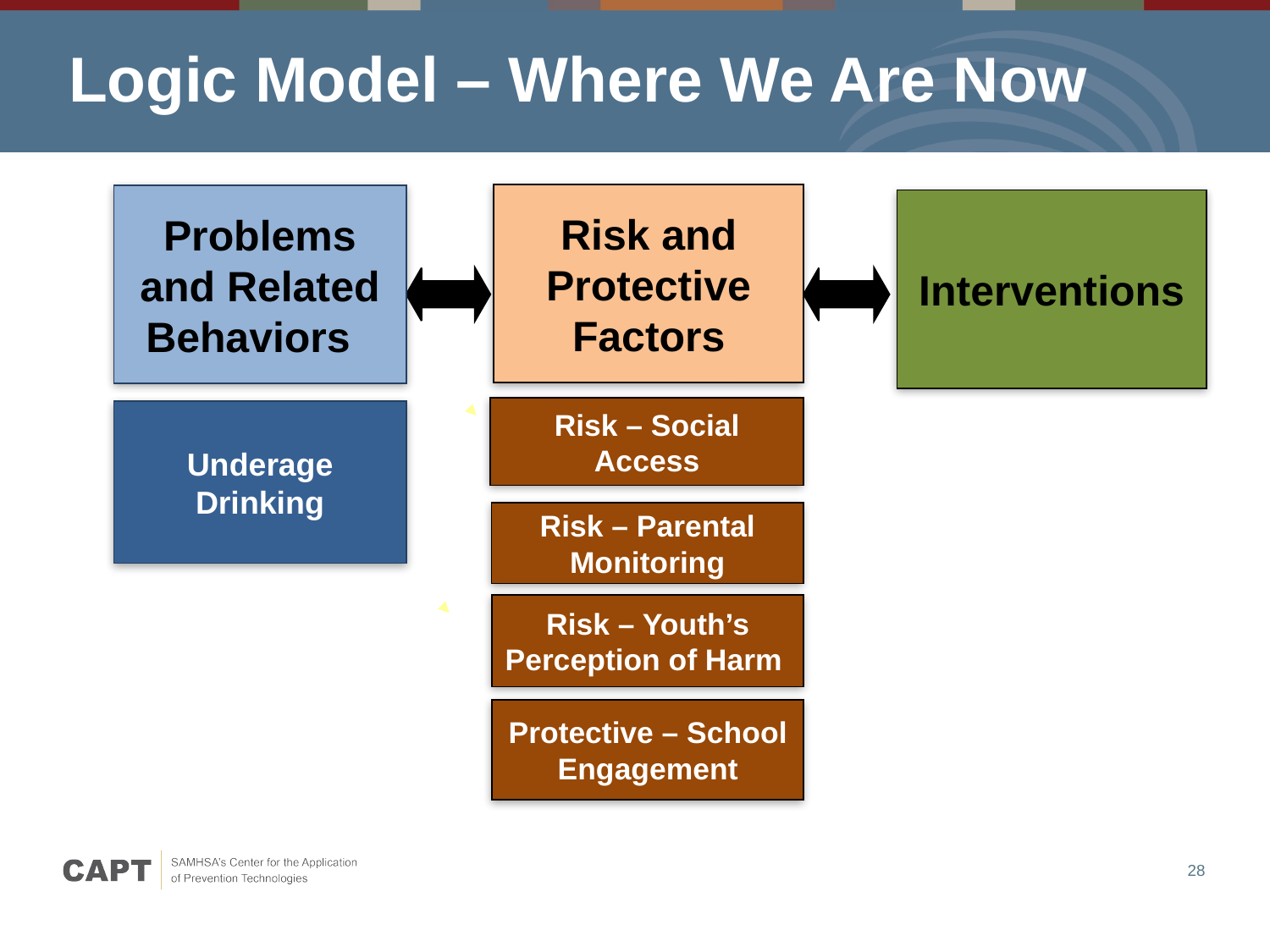

# Logic Model – Where We Are Now
Risk and Protective Factors
Problems and Related Behaviors
Interventions

Risk – Easy Social Access

Risk – Social Access
Underage Drinking

Risk – Parental Monitoring
Risk – Youth’s Perception of Harm

Protective – School Engagement